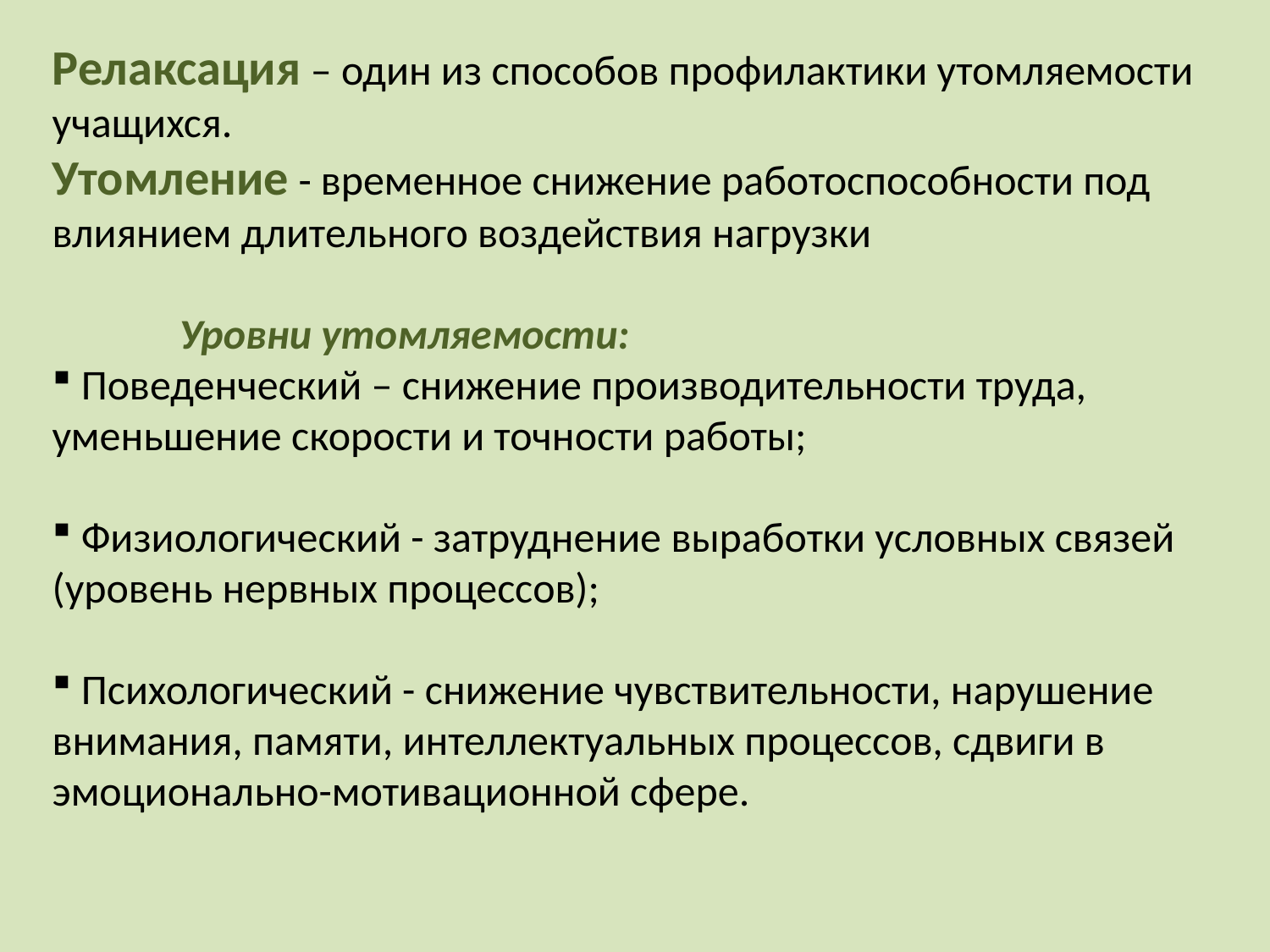

Релаксация – один из способов профилактики утомляемости учащихся.
Утомление - временное снижение работоспособности под влиянием длительного воздействия нагрузки

	Уровни утомляемости:
 Поведенческий – снижение производительности труда, уменьшение скорости и точности работы;

 Физиологический - затруднение выработки условных связей (уровень нервных процессов);

 Психологический - снижение чувствительности, нарушение внимания, памяти, интеллектуальных процессов, сдвиги в эмоционально-мотивационной сфере.